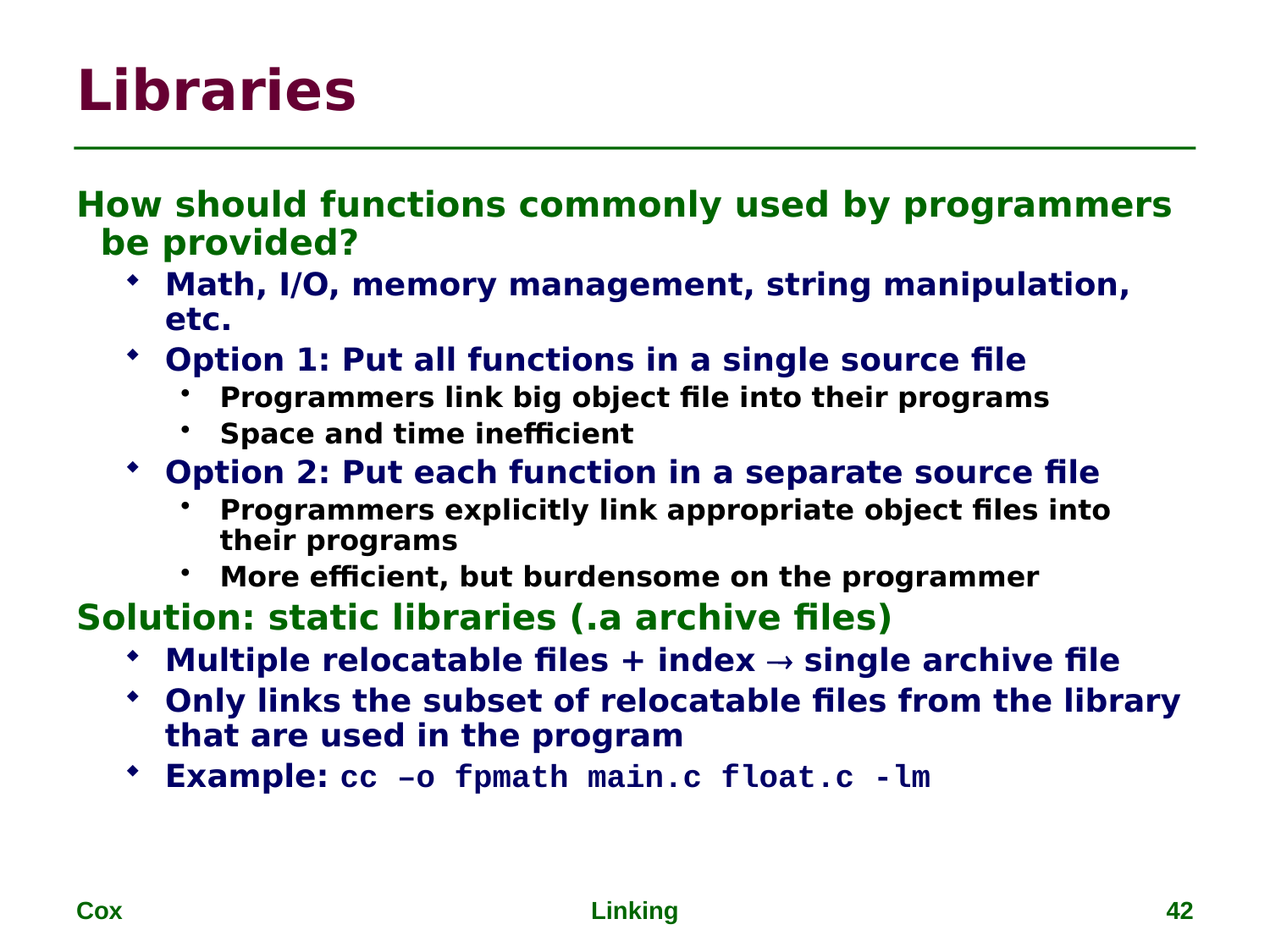

# Libraries
How should functions commonly used by programmers be provided?
Math, I/O, memory management, string manipulation, etc.
Option 1: Put all functions in a single source file
Programmers link big object file into their programs
Space and time inefficient
Option 2: Put each function in a separate source file
Programmers explicitly link appropriate object files into their programs
More efficient, but burdensome on the programmer
Solution: static libraries (.a archive files)
Multiple relocatable files + index → single archive file
Only links the subset of relocatable files from the library that are used in the program
Example: cc –o fpmath main.c float.c -lm
Cox
Linking
42